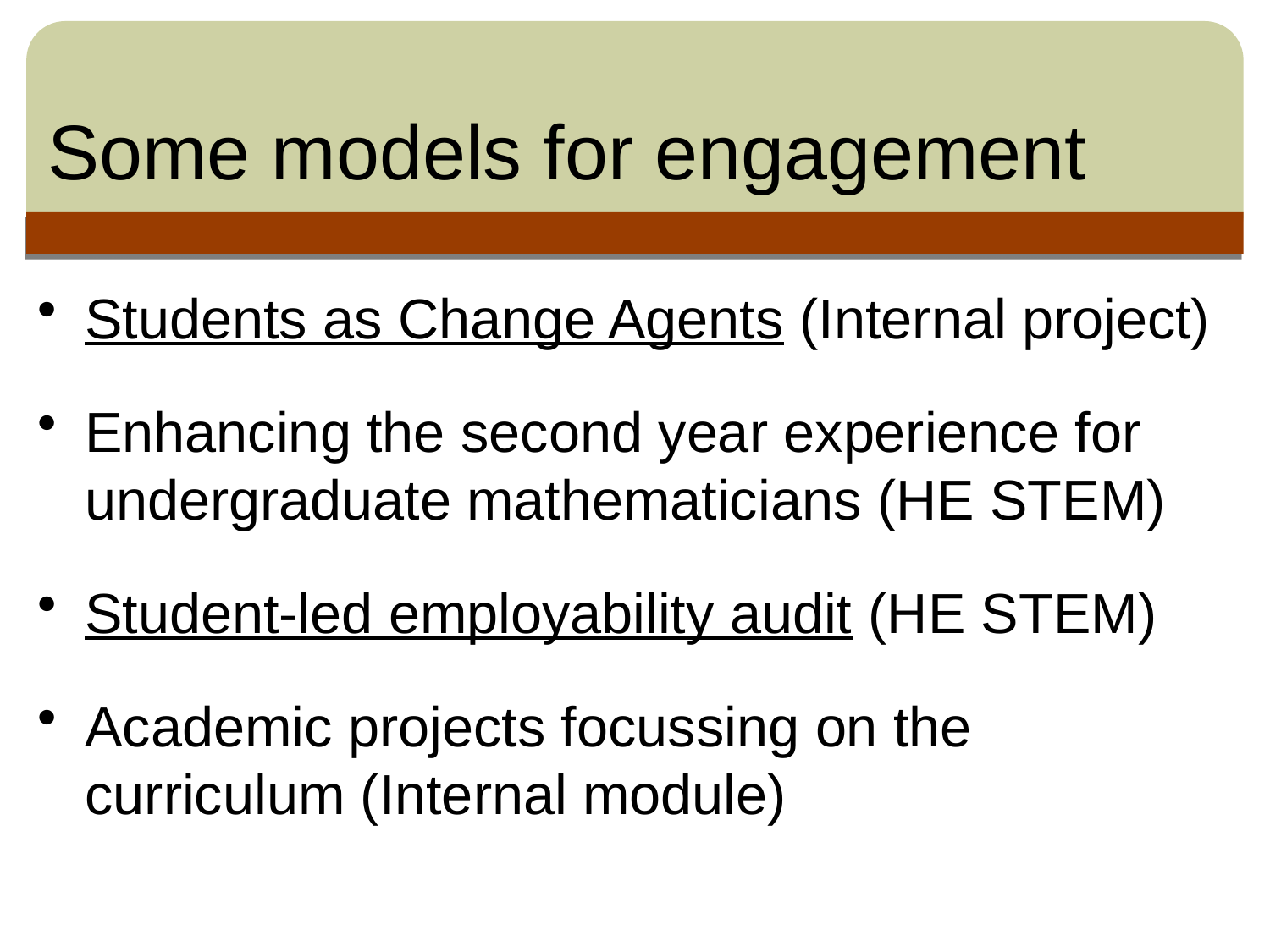

# Some models for engagement
Students as Change Agents (Internal project)

Enhancing the second year experience for undergraduate mathematicians (HE STEM)

Student-led employability audit (HE STEM)

Academic projects focussing on the curriculum (Internal module)